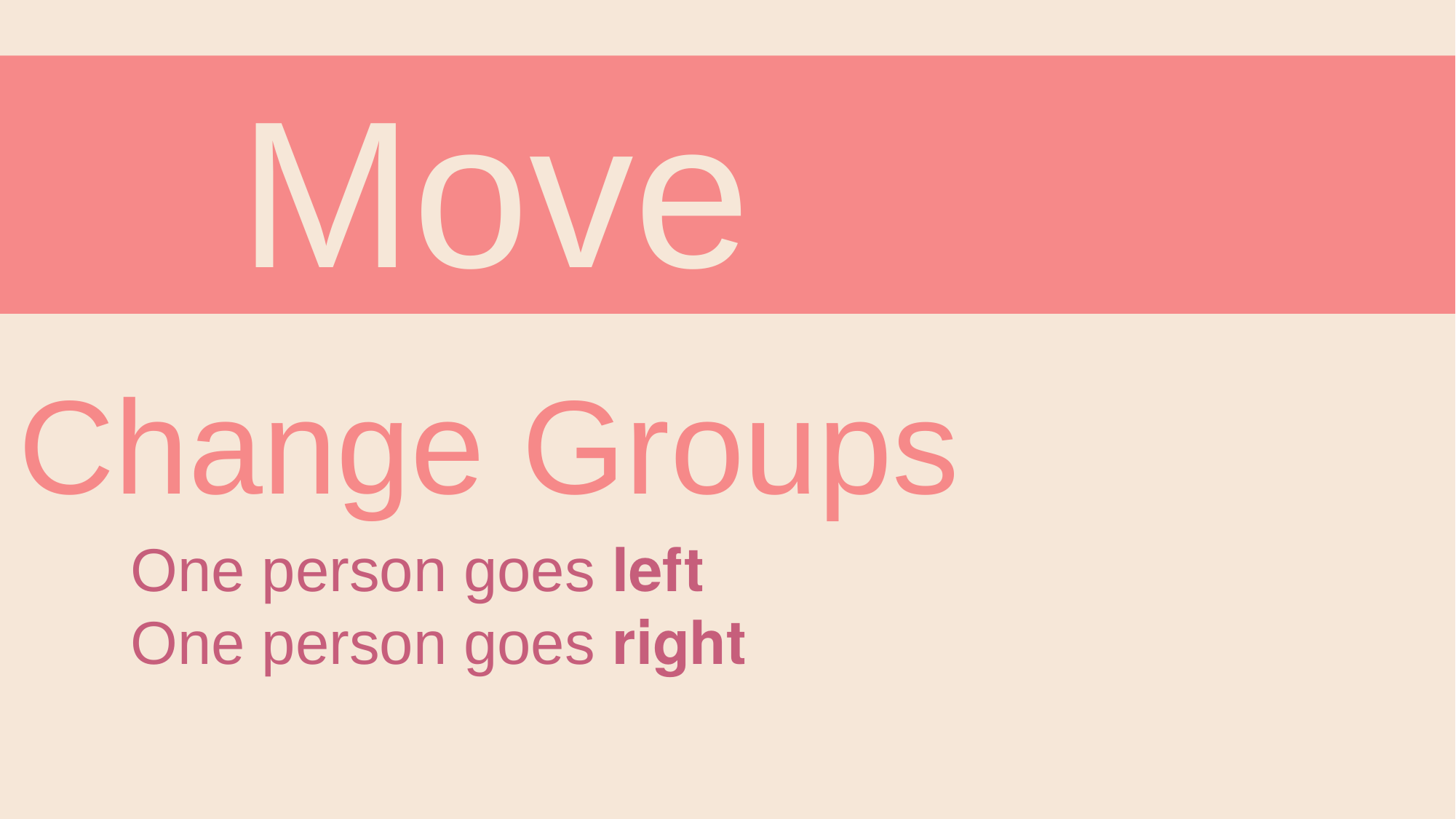

Move

Change Groups
One person goes left
One person goes right